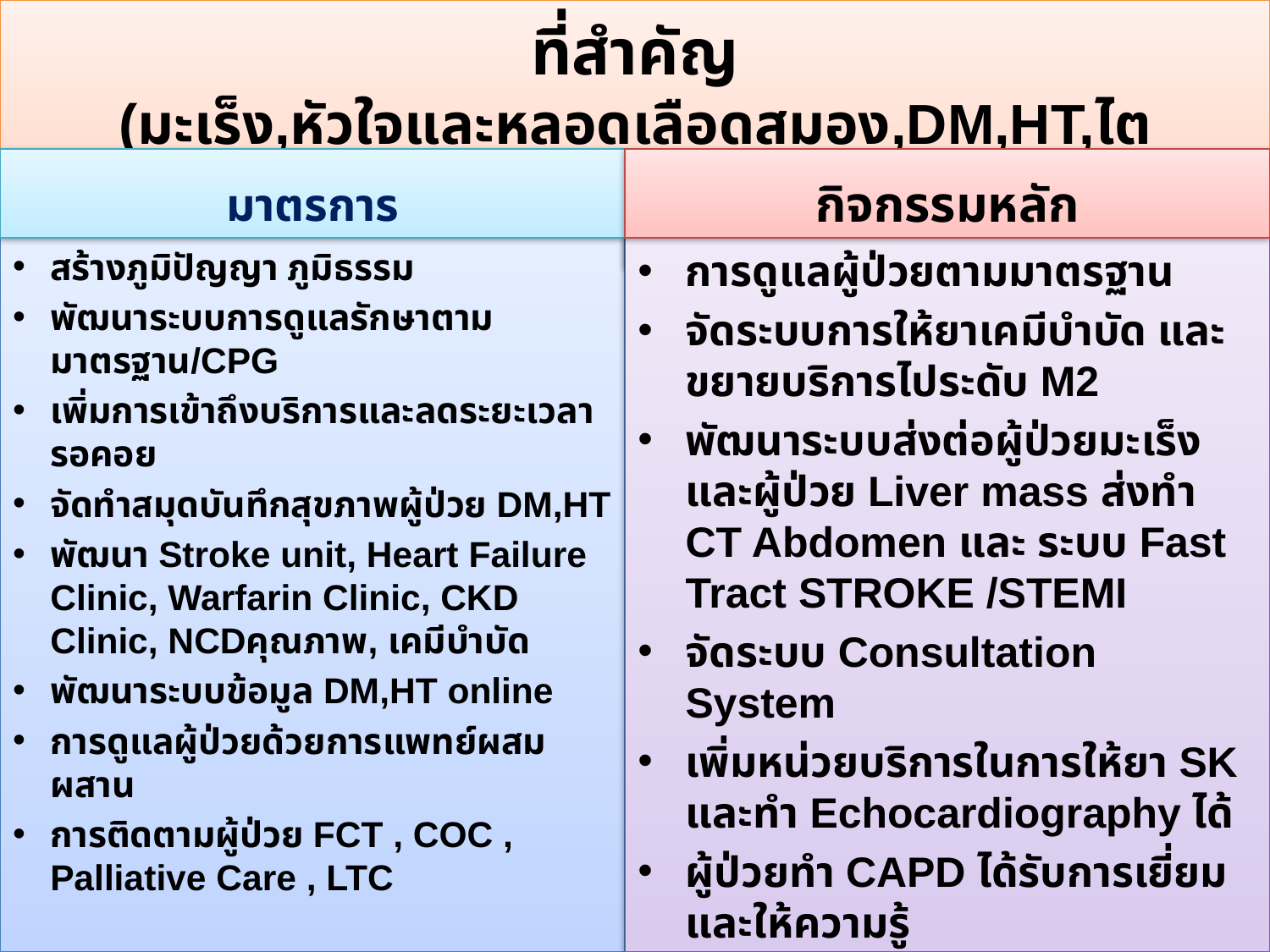

KPI 3 : ลดอัตราตายและพิการ จากโรคไม่ติดต่อที่สำคัญ
(มะเร็ง,หัวใจและหลอดเลือดสมอง,DM,HT,ไตวาย,ตา,สุขภาพจิต,อุบัติเหตุ)
# KRA2:ลดอัตราป่วย/ปัญหา/ภัยสุขภาพในกลุ่มเป้าหมายเฉพาะ/กลุ่มเสี่ยง วิถีธรรม วิถีไทย

มาตรการ

กิจกรรมหลัก
มาตรการ/กิจกรรม

ดัชนีชี้วัด

สร้างภูมิปัญญา ภูมิธรรม
พัฒนาระบบการดูแลรักษาตามมาตรฐาน/CPG
เพิ่มการเข้าถึงบริการและลดระยะเวลา รอคอย
จัดทำสมุดบันทึกสุขภาพผู้ป่วย DM,HT
พัฒนา Stroke unit, Heart Failure Clinic, Warfarin Clinic, CKD Clinic, NCDคุณภาพ, เคมีบำบัด
พัฒนาระบบข้อมูล DM,HT online
การดูแลผู้ป่วยด้วยการแพทย์ผสมผสาน
การติดตามผู้ป่วย FCT , COC , Palliative Care , LTC

การดูแลผู้ป่วยตามมาตรฐาน
จัดระบบการให้ยาเคมีบำบัด และขยายบริการไประดับ M2
พัฒนาระบบส่งต่อผู้ป่วยมะเร็ง และผู้ป่วย Liver mass ส่งทำ CT Abdomen และ ระบบ Fast Tract STROKE /STEMI
จัดระบบ Consultation System
เพิ่มหน่วยบริการในการให้ยา SK และทำ Echocardiography ได้
ผู้ป่วยทำ CAPD ได้รับการเยี่ยมและให้ความรู้
ผู้ป่วยได้รับความรู้ในการปรับเปลี่ยนพฤติกรรมและเฝ้าระวังปัจจัยเสี่ยงได้